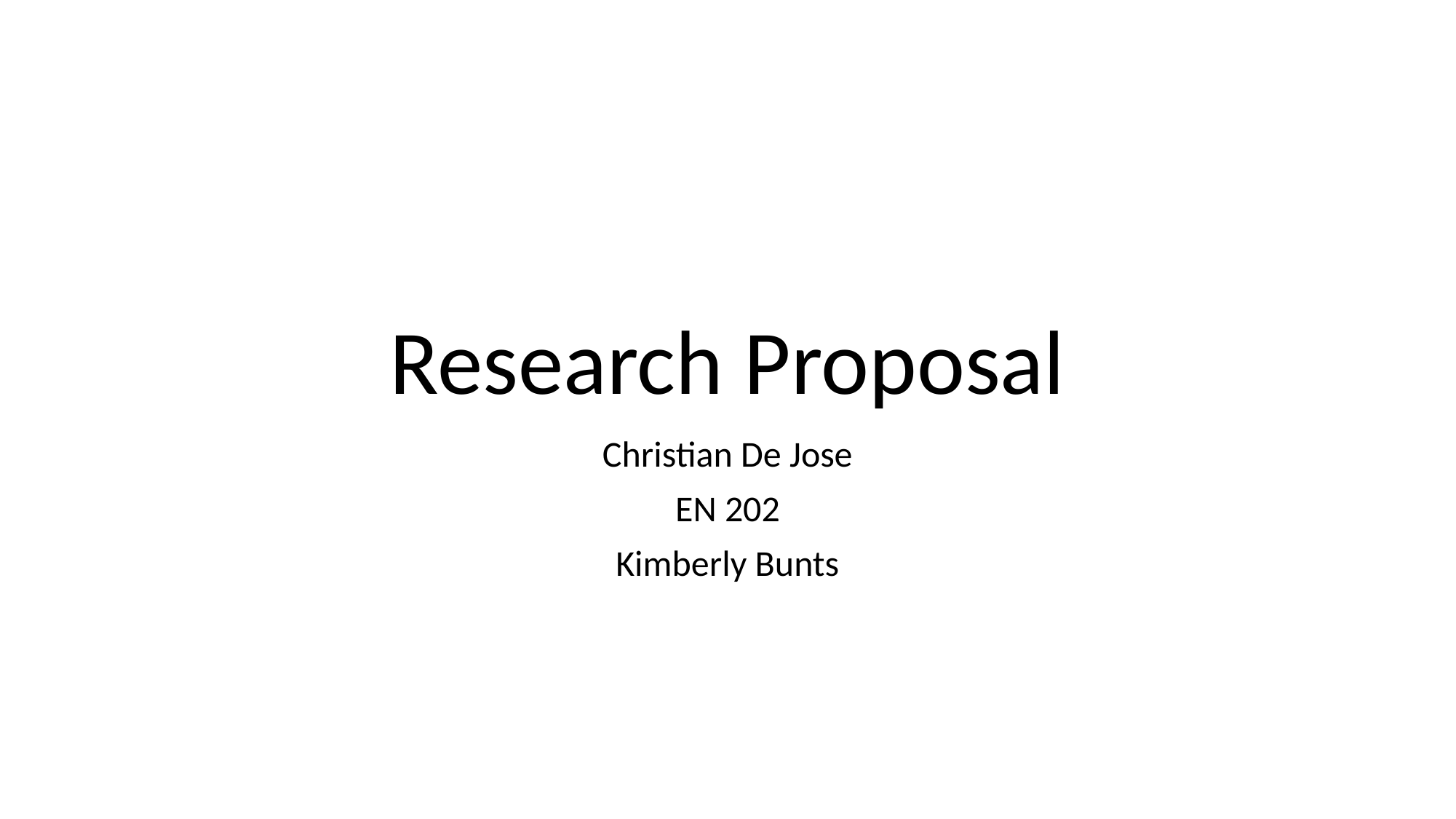

# Research Proposal
Christian De Jose
EN 202
Kimberly Bunts